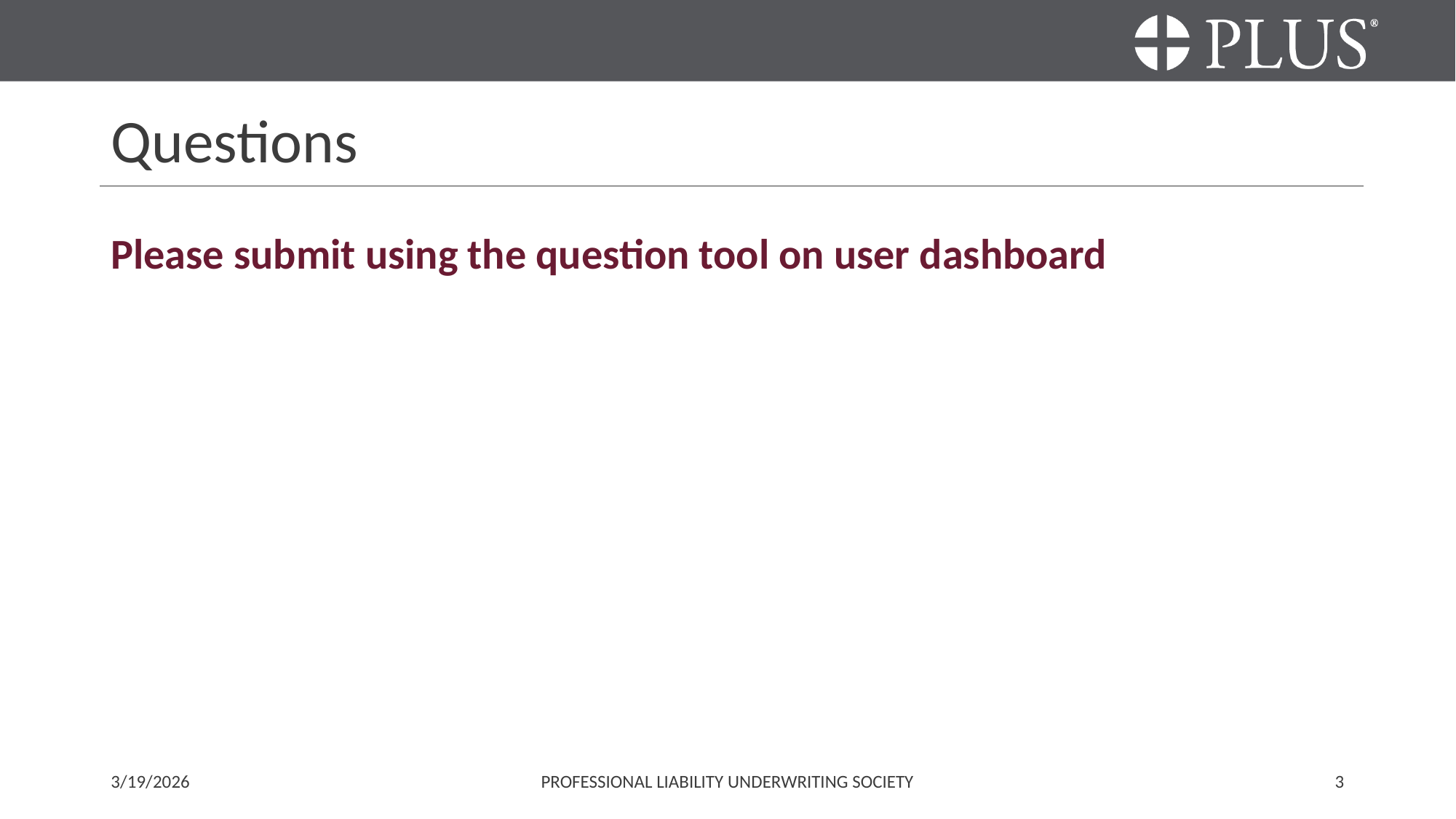

# Questions
Please submit using the question tool on user dashboard